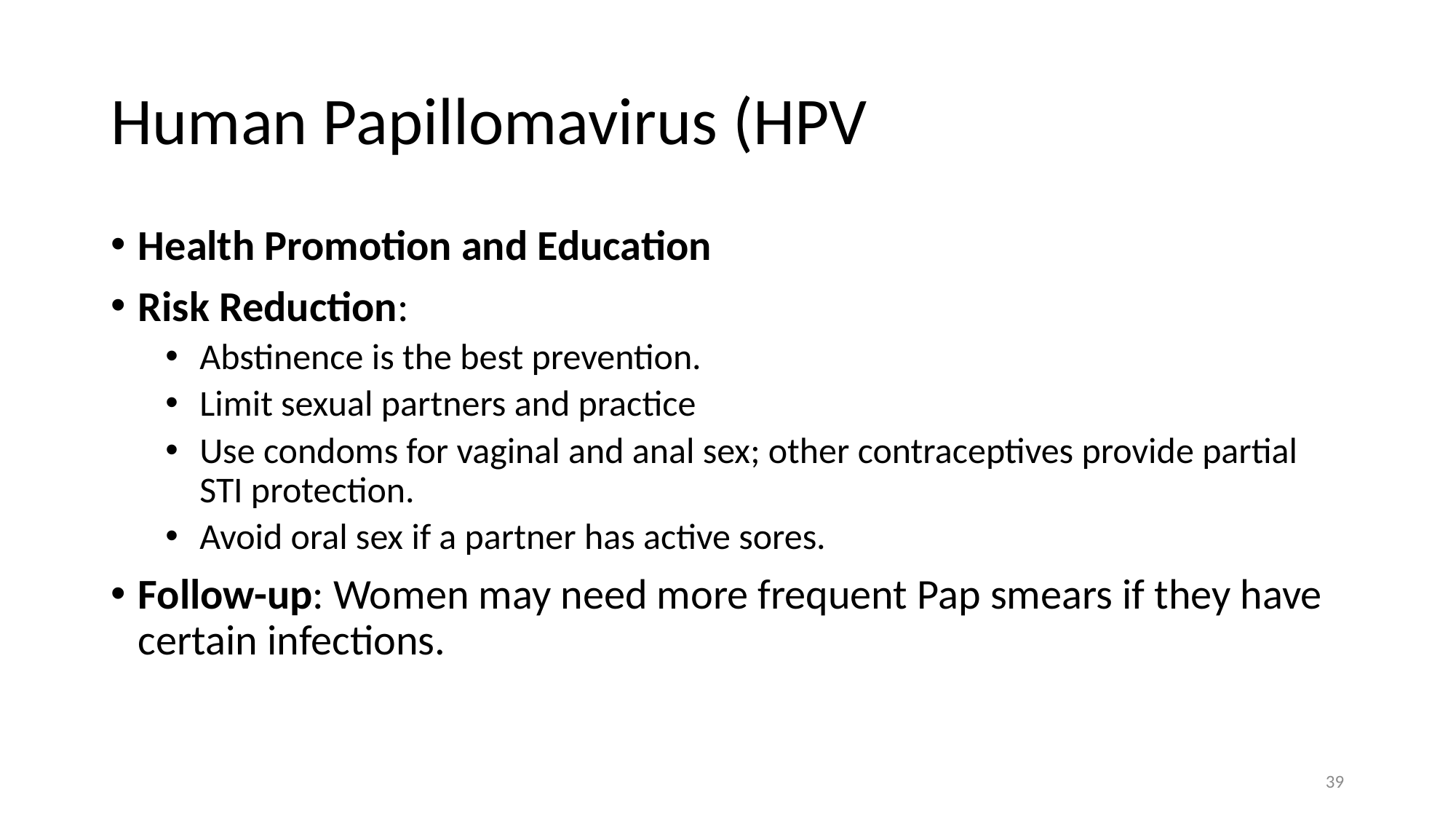

# Human Papillomavirus (HPV
Health Promotion and Education
Risk Reduction:
Abstinence is the best prevention.
Limit sexual partners and practice
Use condoms for vaginal and anal sex; other contraceptives provide partial STI protection.
Avoid oral sex if a partner has active sores.
Follow-up: Women may need more frequent Pap smears if they have certain infections.

39